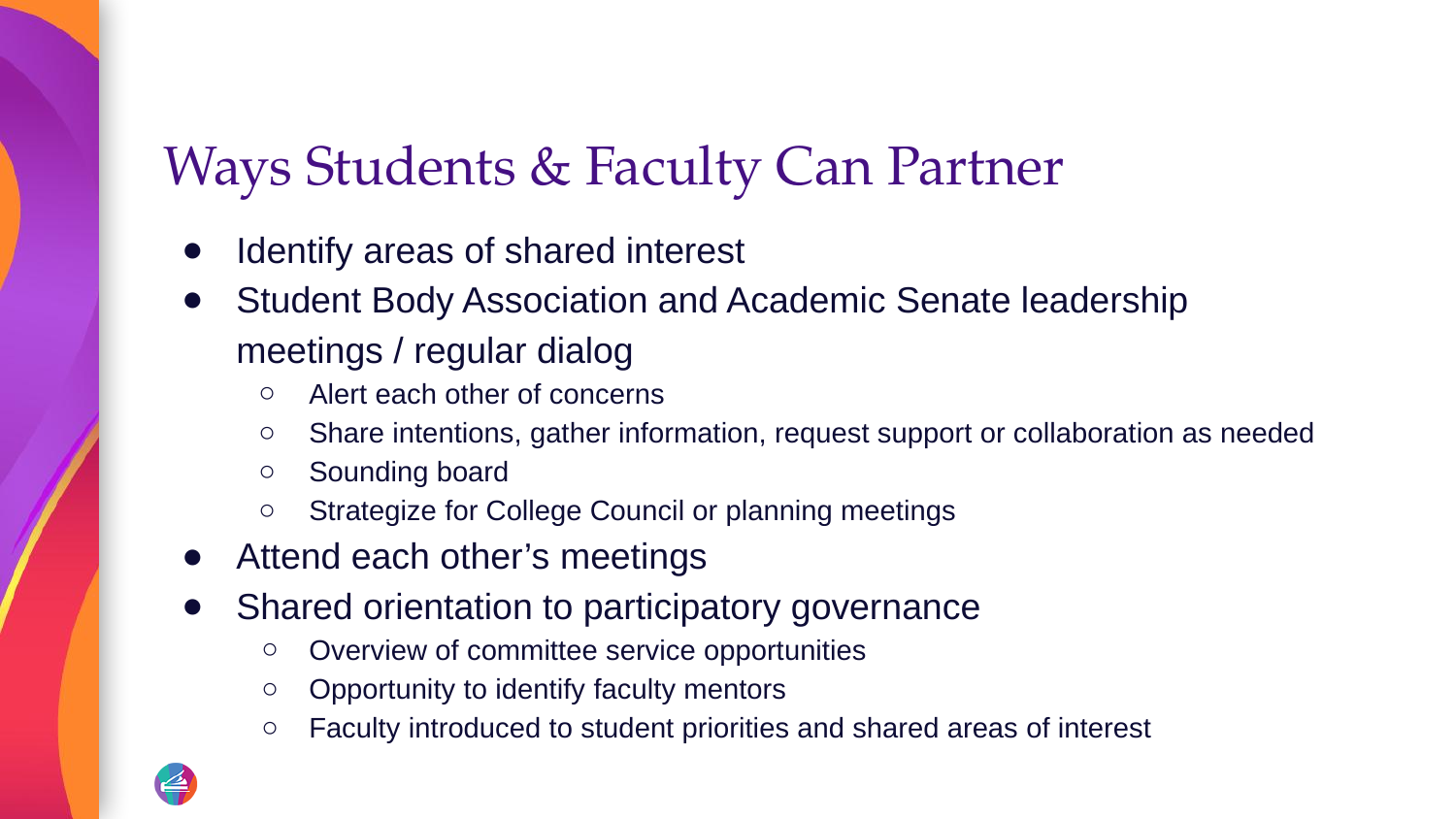

# Ways Students & Faculty Can Partner
Identify areas of shared interest
Student Body Association and Academic Senate leadership meetings / regular dialog
Alert each other of concerns
Share intentions, gather information, request support or collaboration as needed
Sounding board
Strategize for College Council or planning meetings
Attend each other’s meetings
Shared orientation to participatory governance
Overview of committee service opportunities
Opportunity to identify faculty mentors
Faculty introduced to student priorities and shared areas of interest